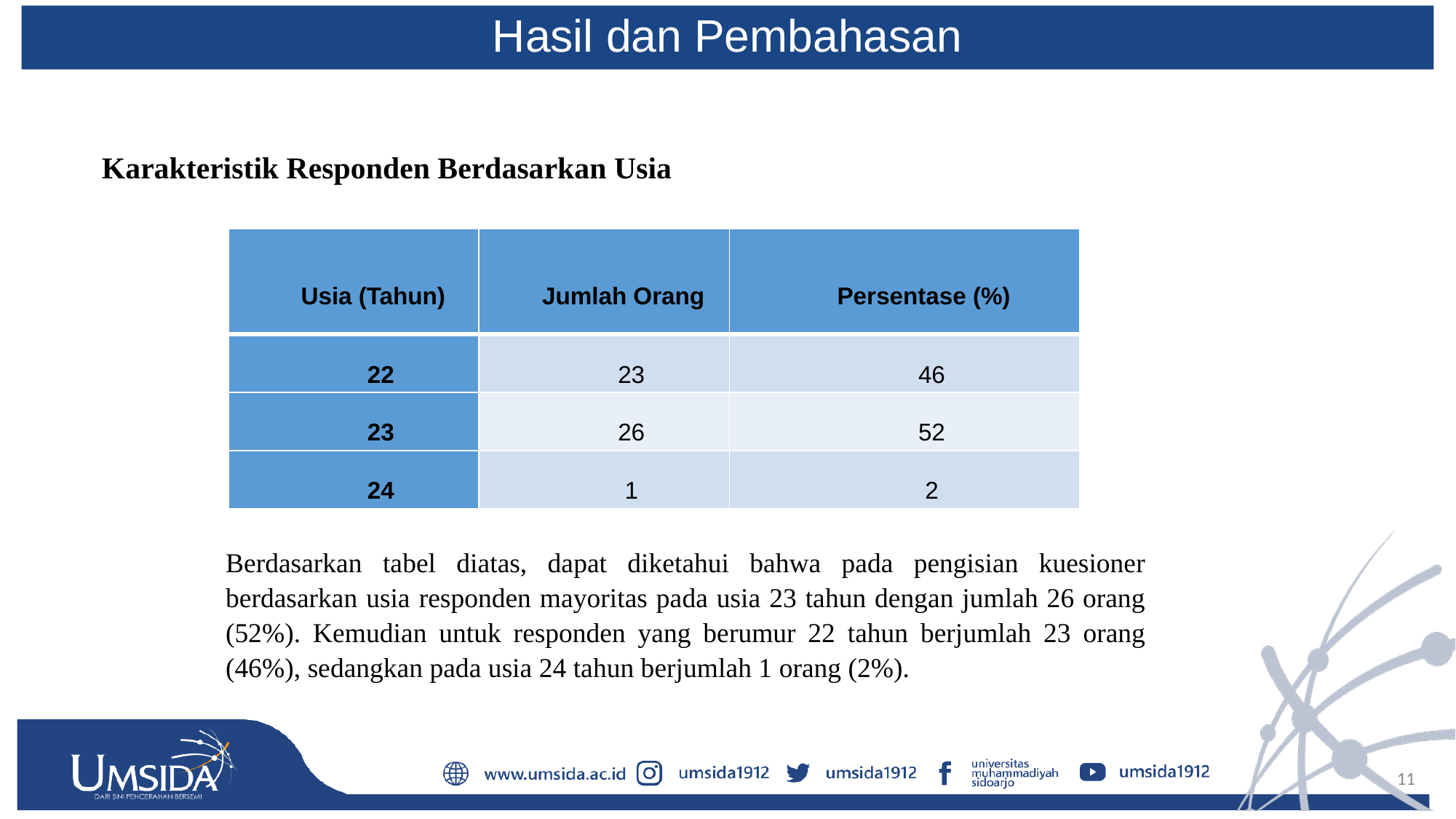

Hasil dan Pembahasan
Karakteristik Responden Berdasarkan Usia
| Usia (Tahun) | Jumlah Orang | Persentase (%) |
| --- | --- | --- |
| 22 | 23 | 46 |
| 23 | 26 | 52 |
| 24 | 1 | 2 |
Berdasarkan tabel diatas, dapat diketahui bahwa pada pengisian kuesioner berdasarkan usia responden mayoritas pada usia 23 tahun dengan jumlah 26 orang (52%). Kemudian untuk responden yang berumur 22 tahun berjumlah 23 orang (46%), sedangkan pada usia 24 tahun berjumlah 1 orang (2%).